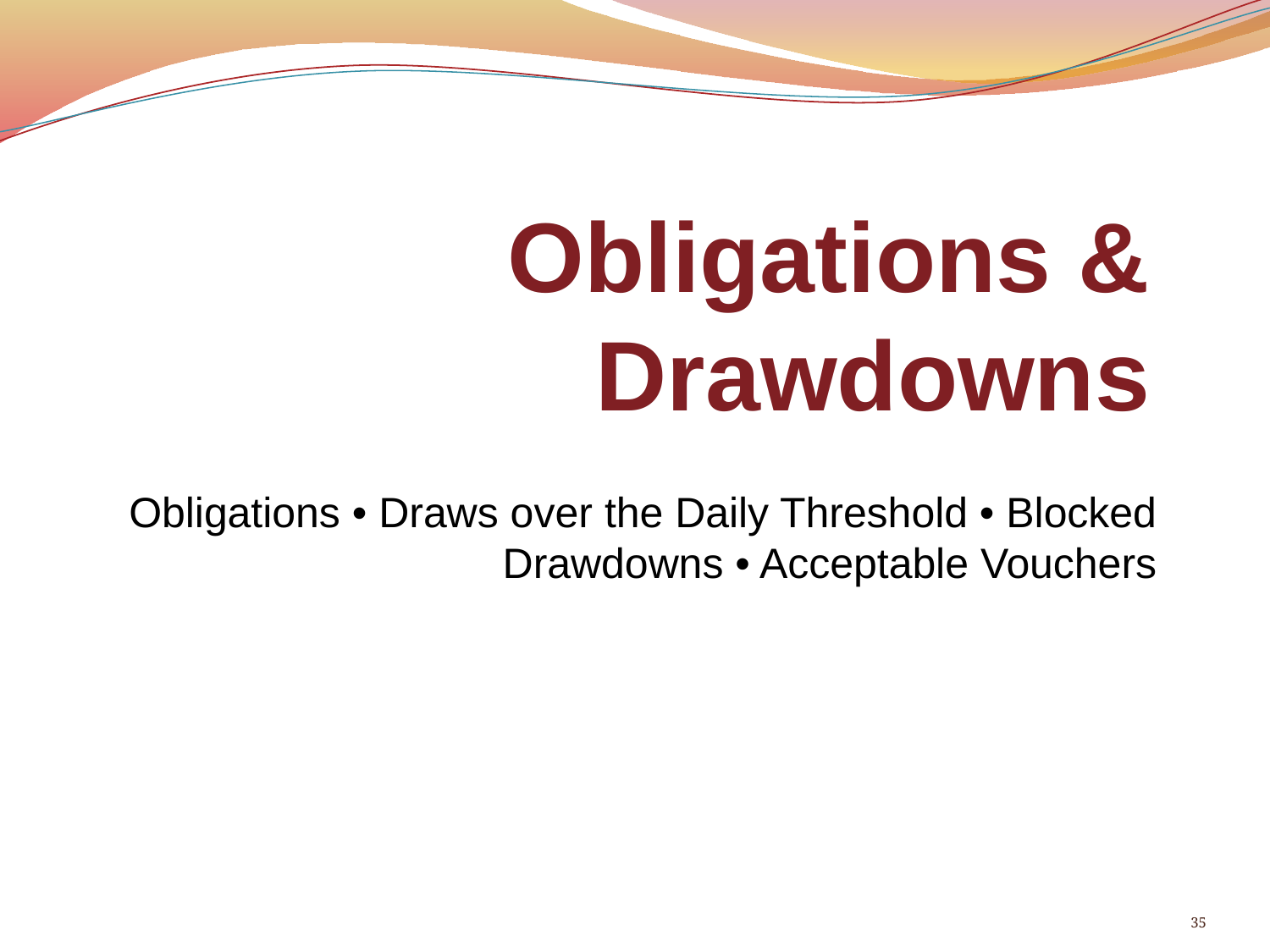

# Obligations & Drawdowns
Obligations • Draws over the Daily Threshold • Blocked Drawdowns • Acceptable Vouchers
35